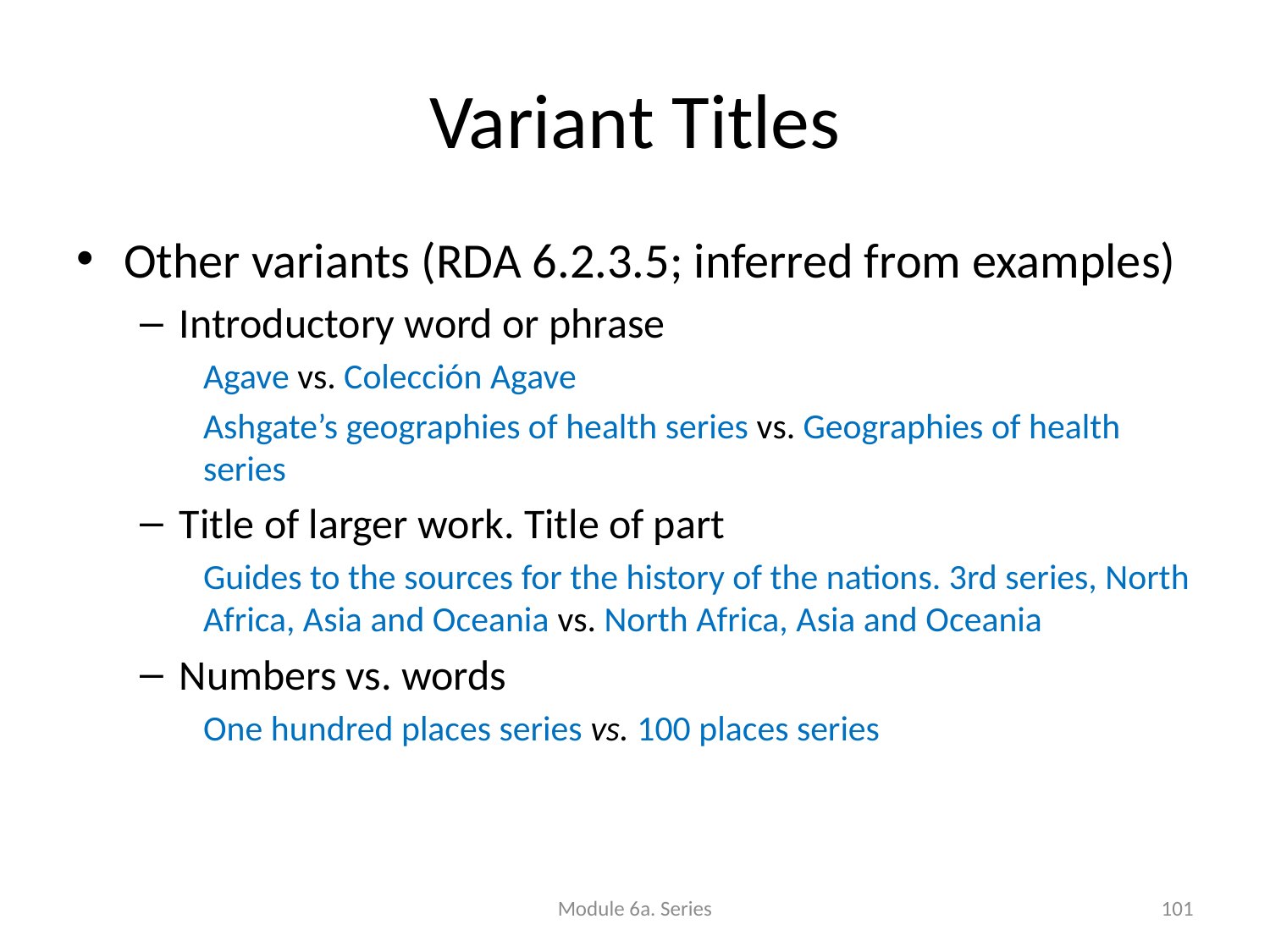

# Variant Titles
Other variants (RDA 6.2.3.5; inferred from examples)
Introductory word or phrase
Agave vs. Colección Agave
Ashgate’s geographies of health series vs. Geographies of health series
Title of larger work. Title of part
Guides to the sources for the history of the nations. 3rd series, North Africa, Asia and Oceania vs. North Africa, Asia and Oceania
Numbers vs. words
One hundred places series vs. 100 places series

Module 6a. Series
101